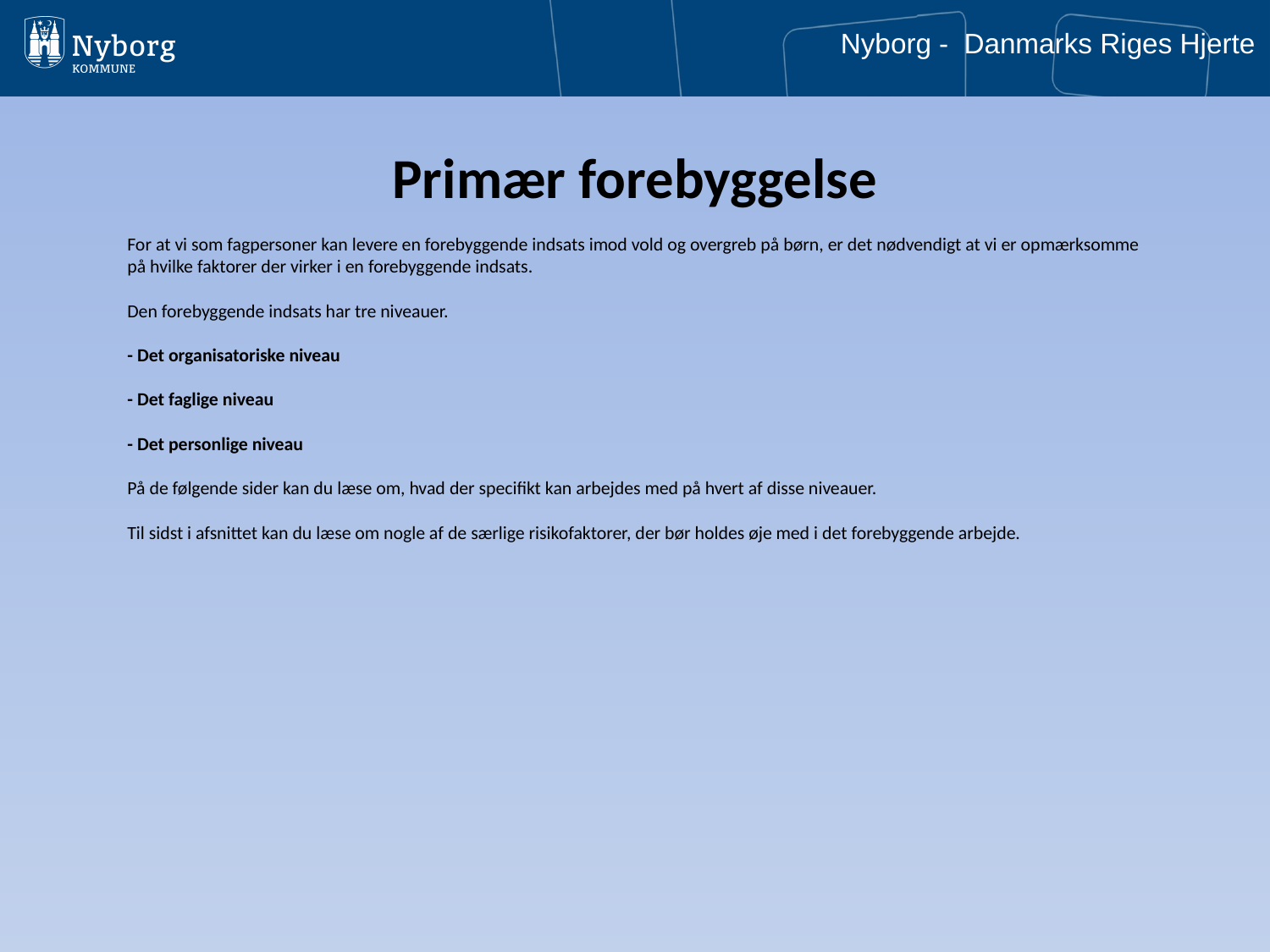

# Primær forebyggelse
For at vi som fagpersoner kan levere en forebyggende indsats imod vold og overgreb på børn, er det nødvendigt at vi er opmærksomme på hvilke faktorer der virker i en forebyggende indsats.

Den forebyggende indsats har tre niveauer.

- Det organisatoriske niveau

- Det faglige niveau

- Det personlige niveau

På de følgende sider kan du læse om, hvad der specifikt kan arbejdes med på hvert af disse niveauer.

Til sidst i afsnittet kan du læse om nogle af de særlige risikofaktorer, der bør holdes øje med i det forebyggende arbejde.